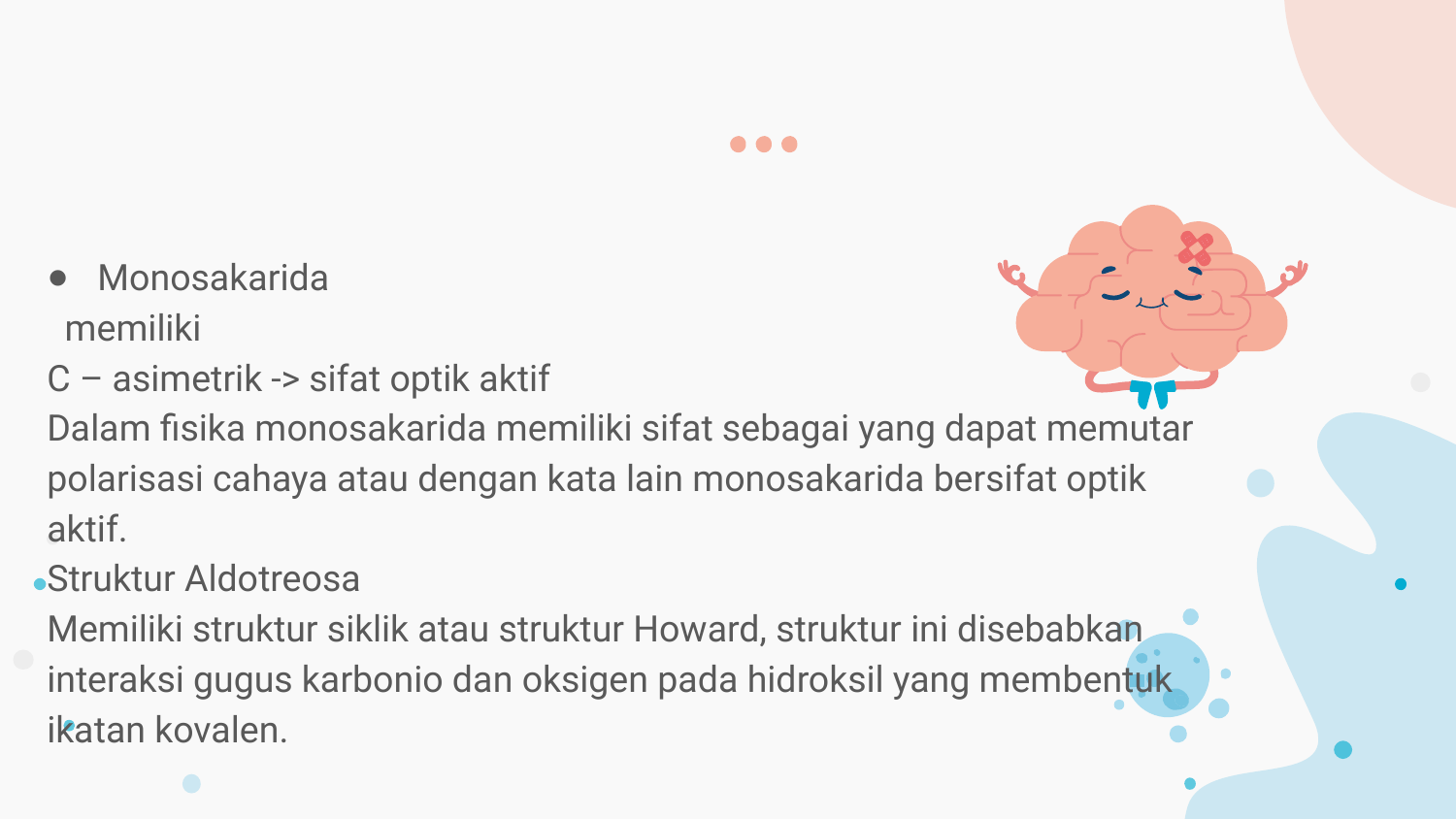

Monosakarida
  memiliki
C – asimetrik -> sifat optik aktif
Dalam fisika monosakarida memiliki sifat sebagai yang dapat memutar polarisasi cahaya atau dengan kata lain monosakarida bersifat optik aktif.
Struktur Aldotreosa
Memiliki struktur siklik atau struktur Howard, struktur ini disebabkan interaksi gugus karbonio dan oksigen pada hidroksil yang membentuk ikatan kovalen.